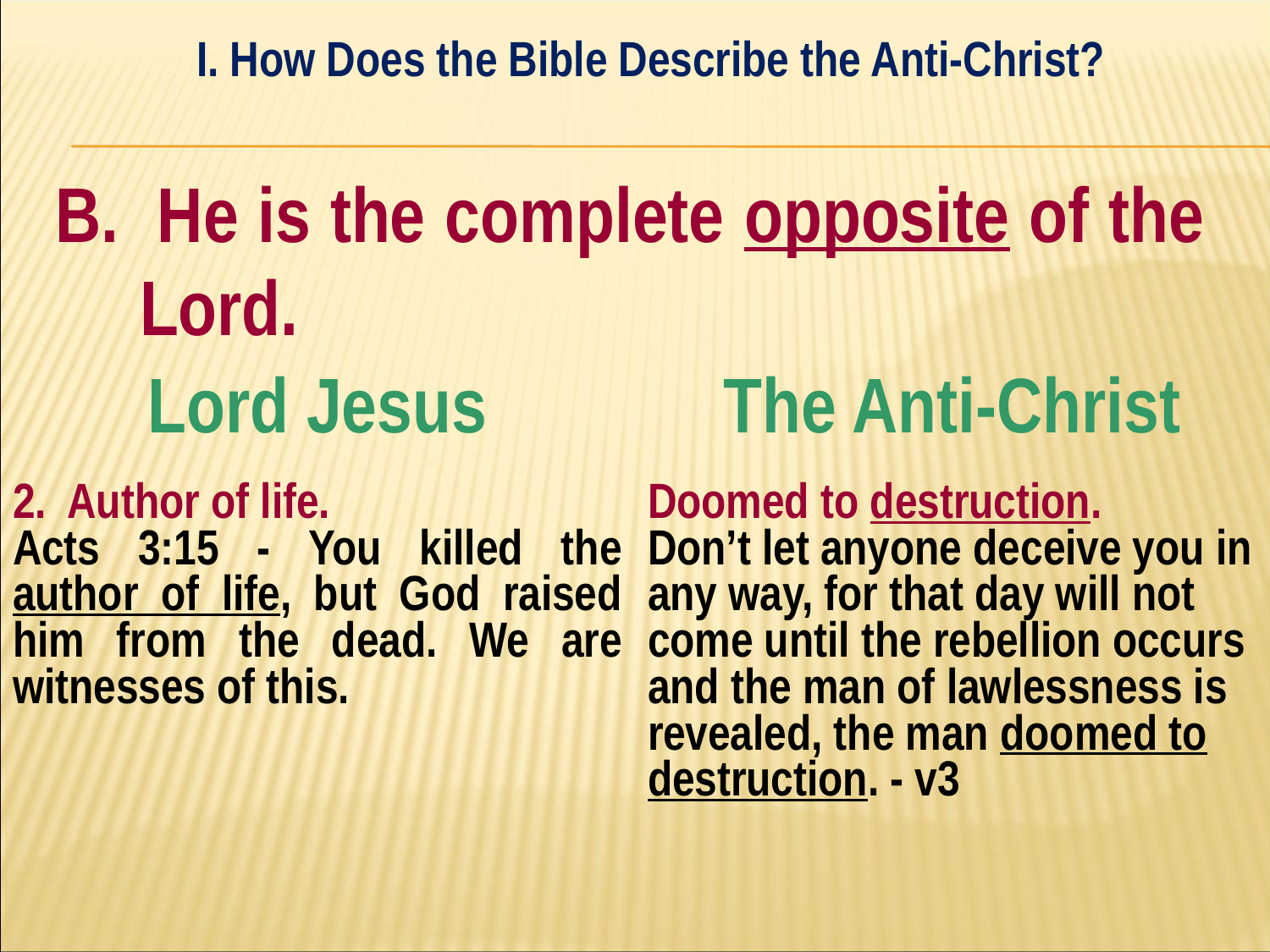

I. How Does the Bible Describe the Anti-Christ?
#
B.  He is the complete opposite of the Lord.

| Lord Jesus | The Anti-Christ |
| --- | --- |
| 2. Author of life. Acts 3:15 - You killed the author of life, but God raised him from the dead. We are witnesses of this. | Doomed to destruction. Don’t let anyone deceive you in any way, for that day will not come until the rebellion occurs and the man of lawlessness is revealed, the man doomed to destruction. - v3 |